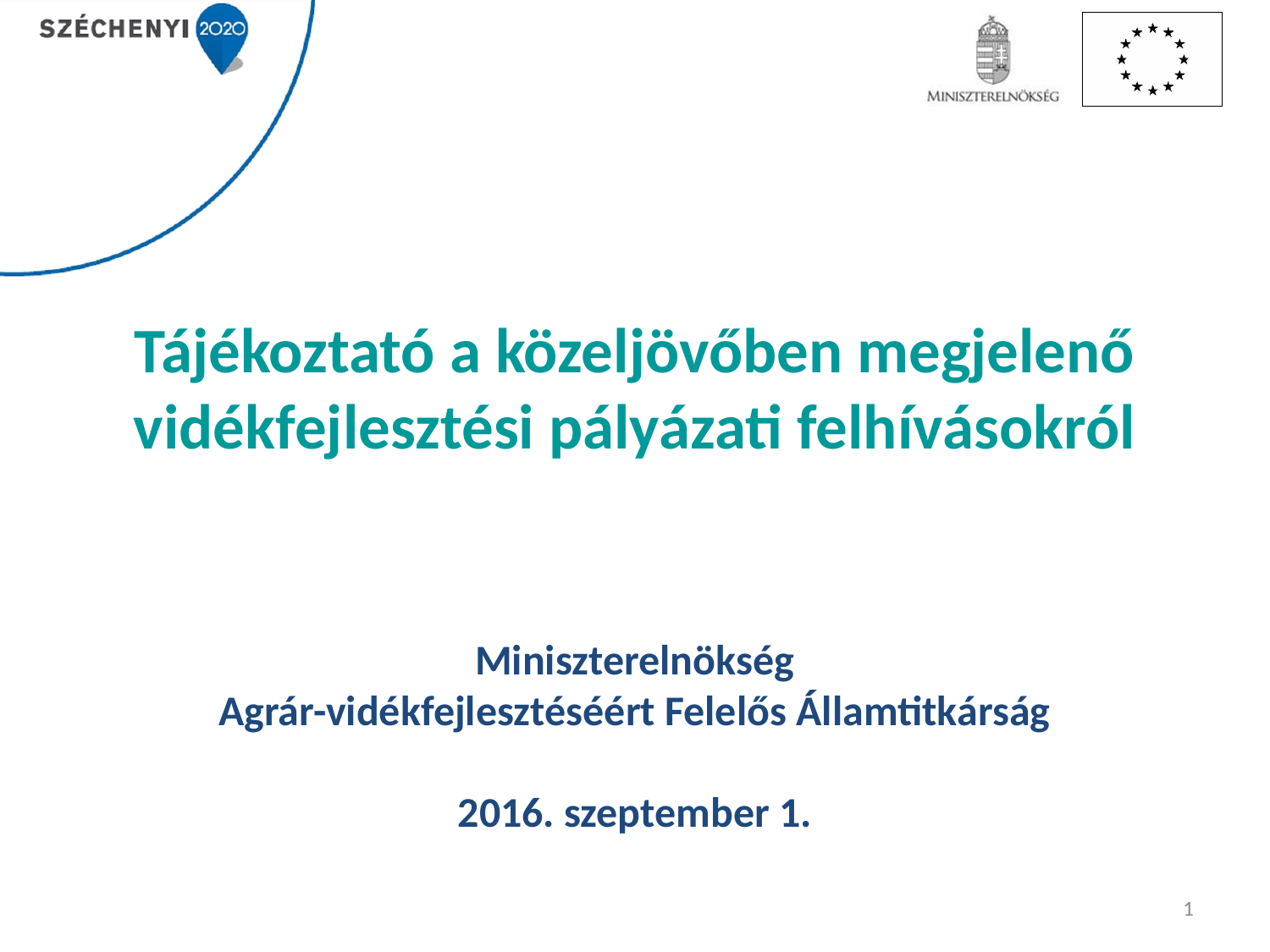

# Tájékoztató a közeljövőben megjelenő vidékfejlesztési pályázati felhívásokról
Miniszterelnökség
Agrár-vidékfejlesztéséért Felelős Államtitkárság

2016. szeptember 1.

1